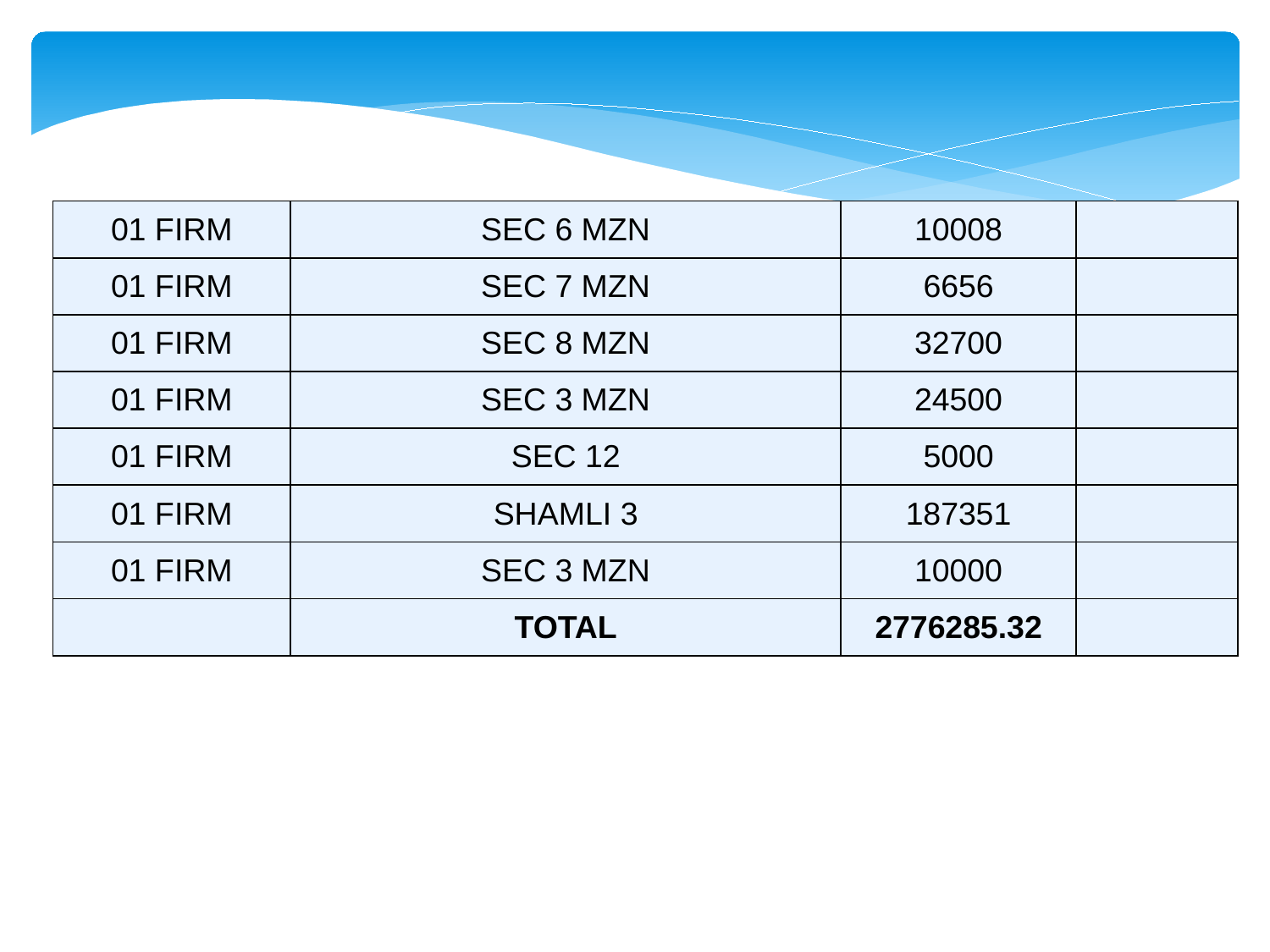

| 01 FIRM | SEC 6 MZN | 10008 |  |
| --- | --- | --- | --- |
| 01 FIRM | SEC 7 MZN | 6656 |  |
| 01 FIRM | SEC 8 MZN | 32700 |  |
| 01 FIRM | SEC 3 MZN | 24500 |  |
| 01 FIRM | SEC 12 | 5000 |  |
| 01 FIRM | SHAMLI 3 | 187351 |  |
| 01 FIRM | SEC 3 MZN | 10000 |  |
|  | TOTAL | 2776285.32 |  |